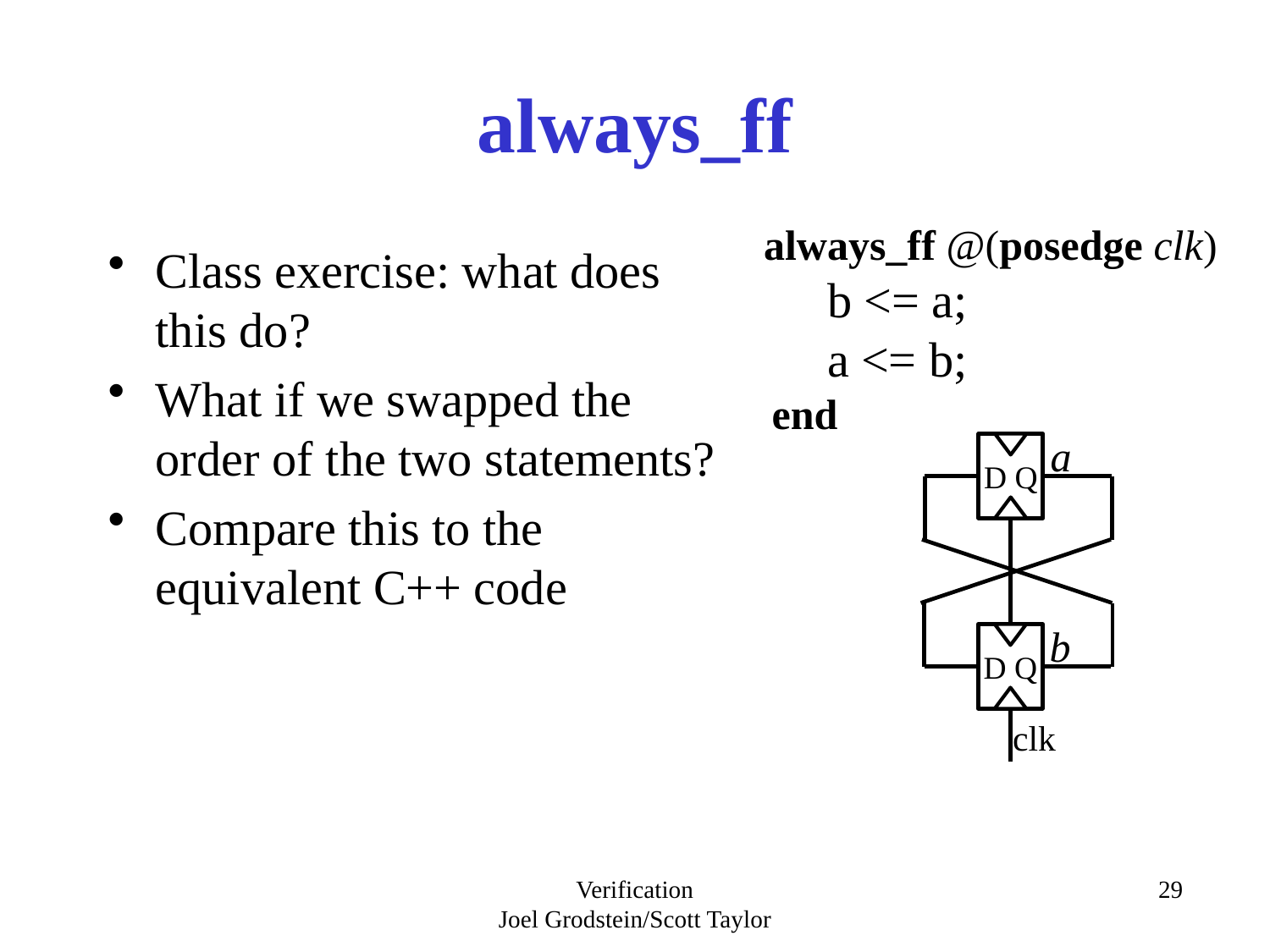

# always_ff
always_ff @(posedge clk)
b <= a;
a <= b;
end

Class exercise: what does this do?
What if we swapped the order of the two statements?
Compare this to the equivalent C++ code

a
D Q

b
D Q

clk
Verification
Joel Grodstein/Scott Taylor